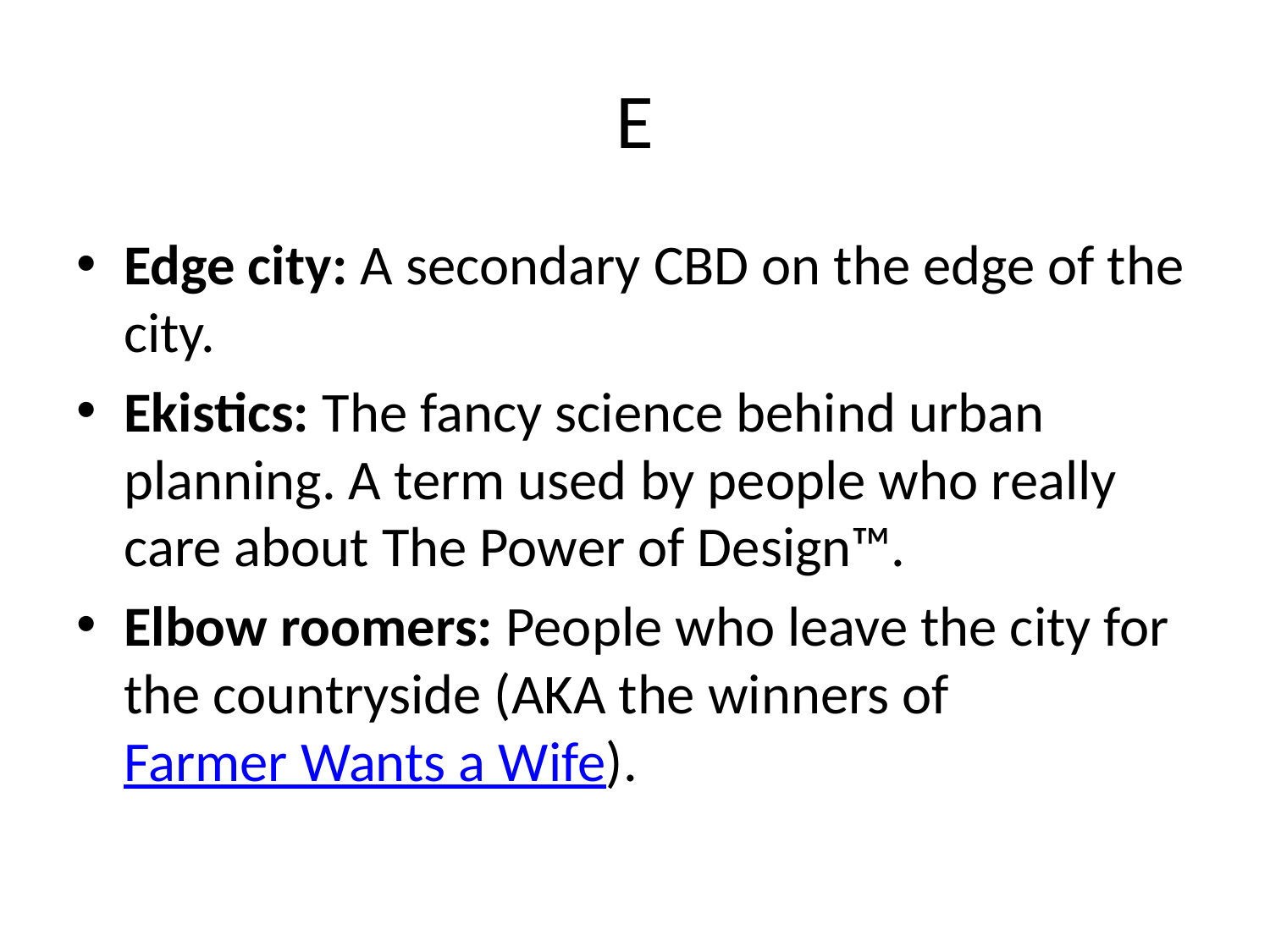

# E
Edge city: A secondary CBD on the edge of the city.
Ekistics: The fancy science behind urban planning. A term used by people who really care about The Power of Design™.
Elbow roomers: People who leave the city for the countryside (AKA the winners of Farmer Wants a Wife).